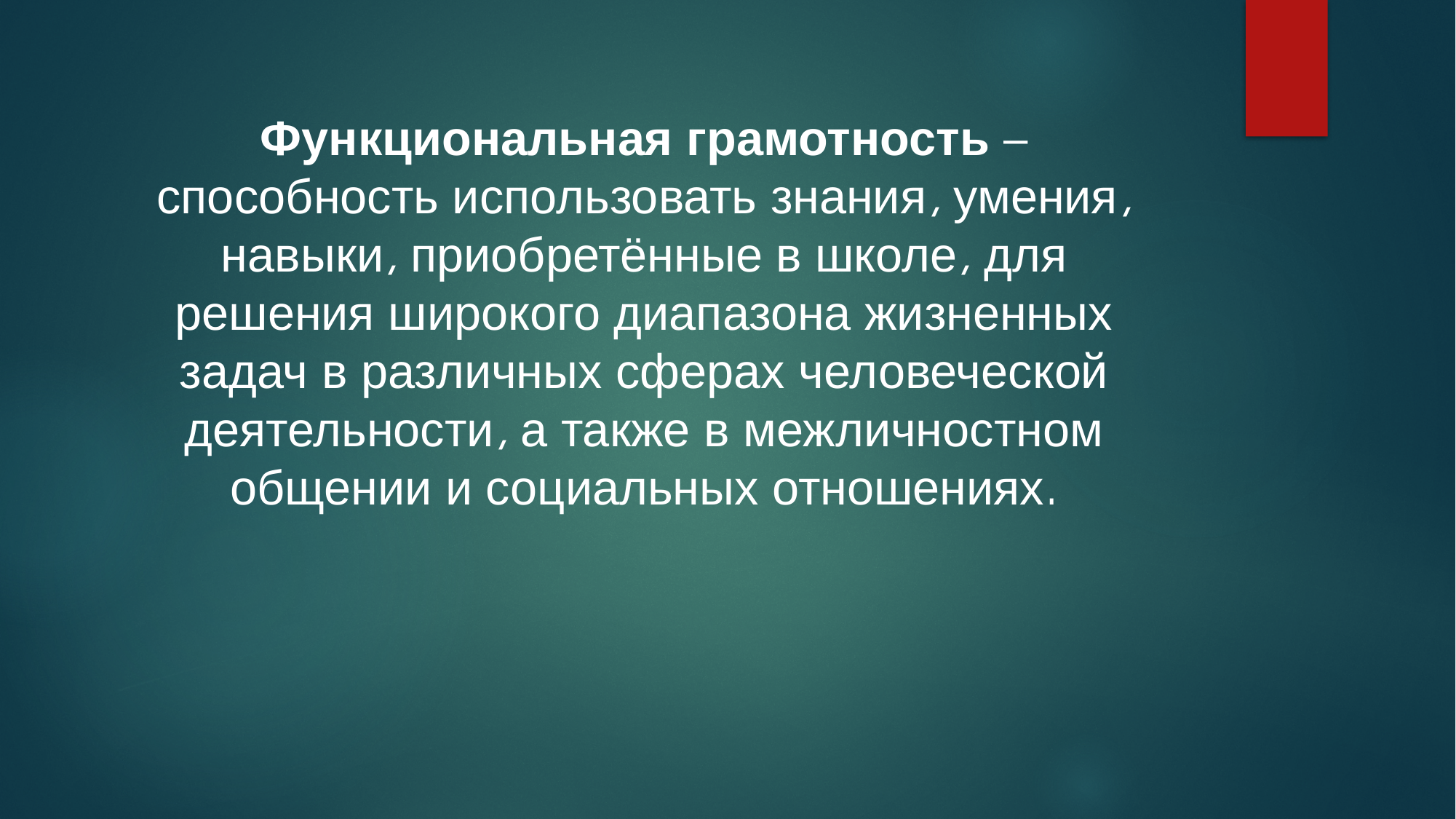

Функциональная грамотность – способность использовать знания, умения, навыки, приобретённые в школе, для решения широкого диапазона жизненных задач в различных сферах человеческой деятельности, а также в межличностном общении и социальных отношениях.